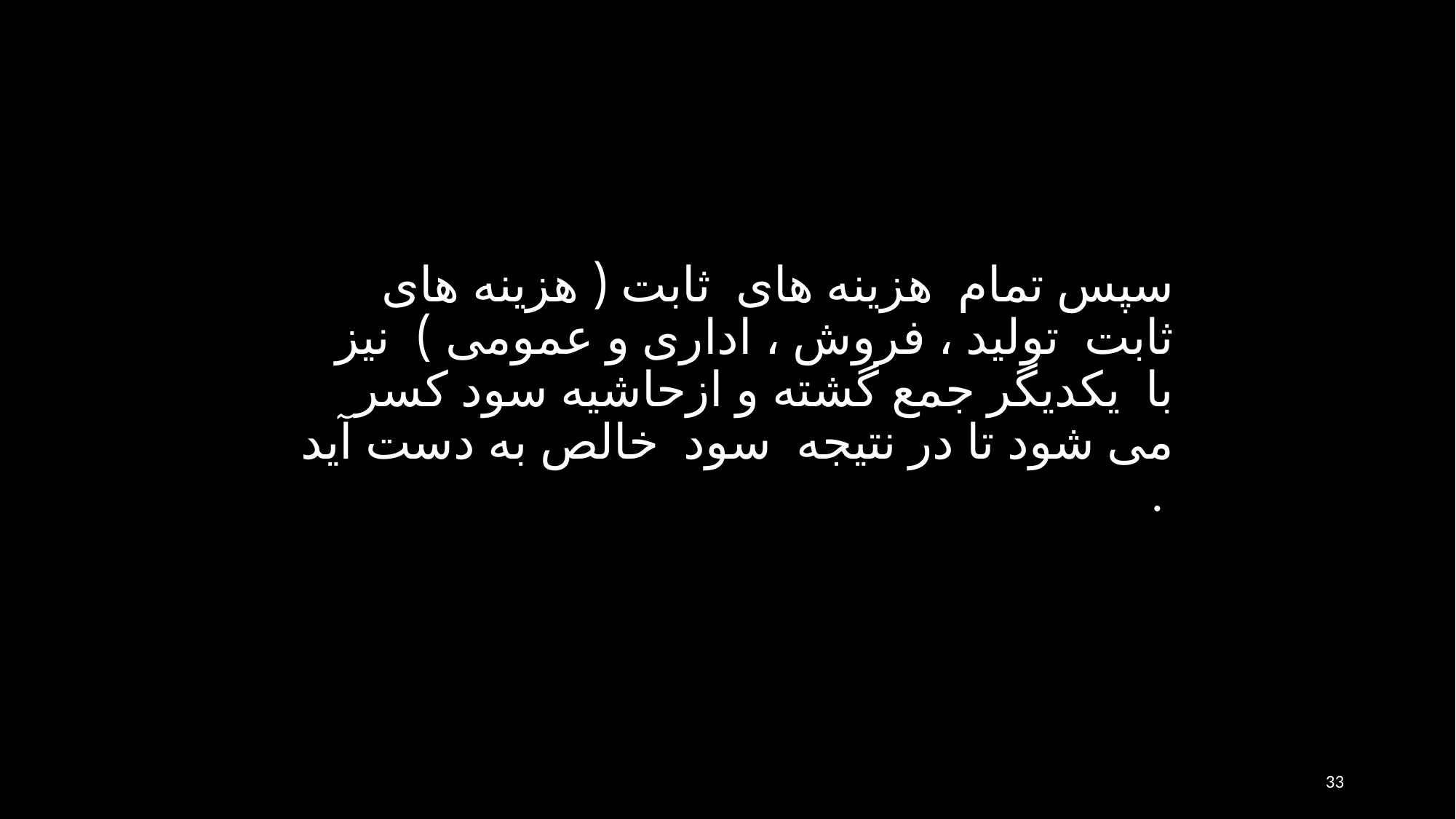

سپس تمام  هزینه های  ثابت ( هزینه های  ثابت  تولید ، فروش ، اداری و عمومی )  نیز  با  یکدیگر جمع گشته و ازحاشیه سود کسر می شود تا در نتیجه  سود  خالص به دست آید .
33